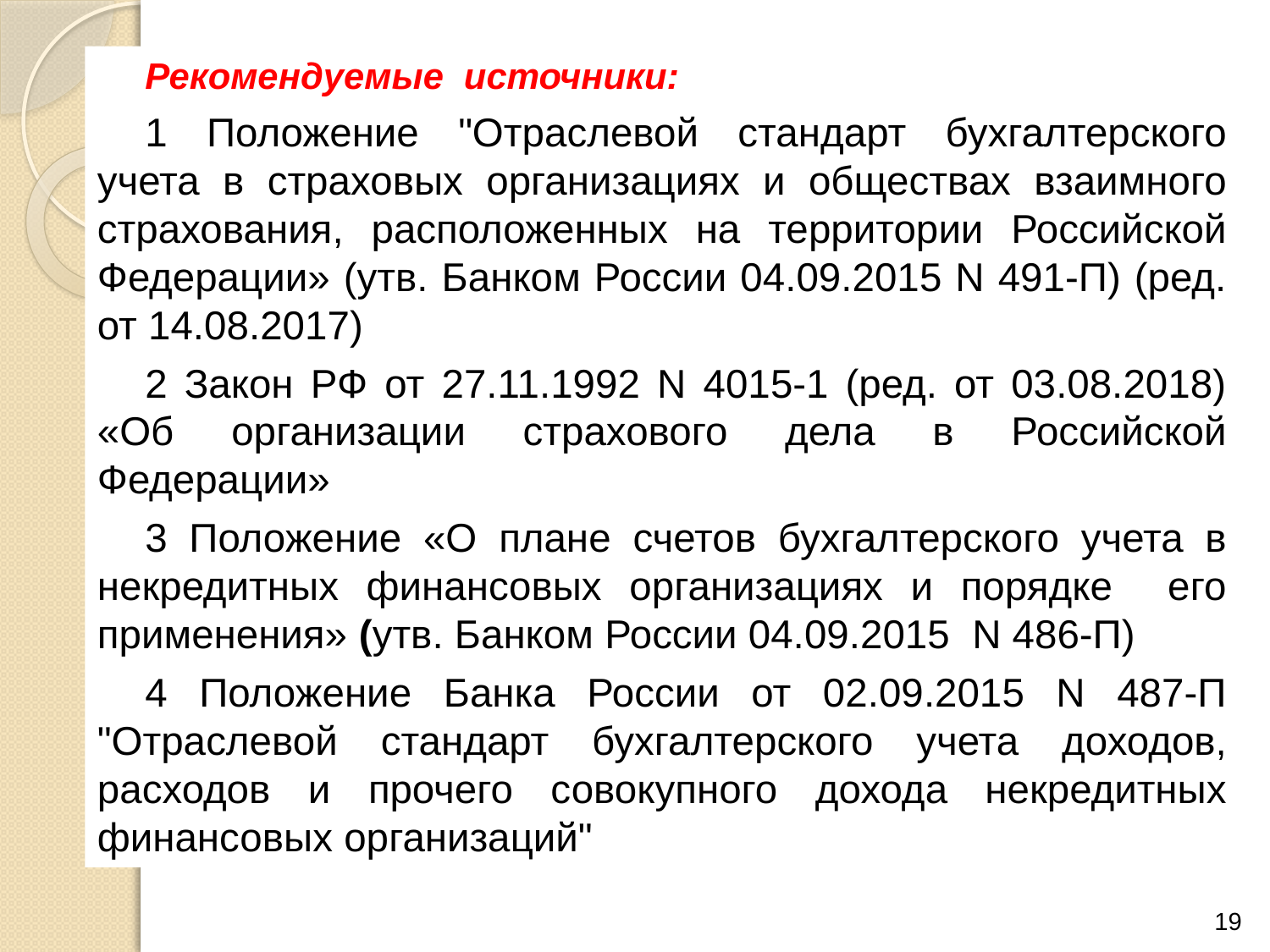

Рекомендуемые  источники:
1 Положение "Отраслевой стандарт бухгалтерского учета в страховых организациях и обществах взаимного страхования, расположенных на территории Российской Федерации» (утв. Банком России 04.09.2015 N 491-П) (ред. от 14.08.2017)
2 Закон РФ от 27.11.1992 N 4015-1 (ред. от 03.08.2018) «Об организации страхового дела в Российской Федерации»
3 Положение «О плане счетов бухгалтерского учета в некредитных финансовых организациях и порядке  его применения» (утв. Банком России 04.09.2015  N 486-П)
4 Положение Банка России от 02.09.2015 N 487-П
"Отраслевой стандарт бухгалтерского учета доходов, расходов и прочего совокупного дохода некредитных финансовых организаций"

19